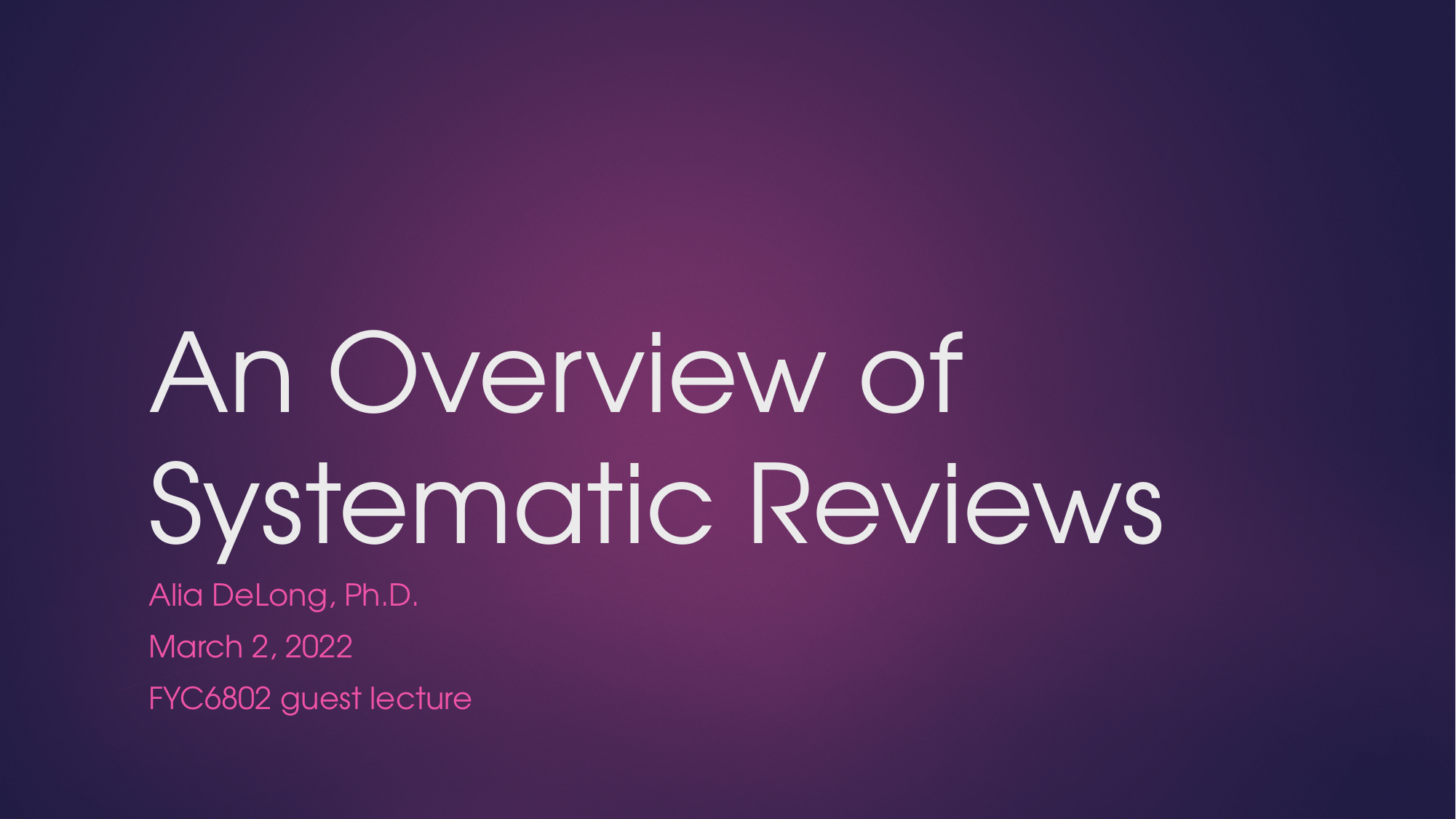

# An Overview of Systematic Reviews
Alia DeLong, Ph.D.
March 2, 2022
FYC6802 guest lecture